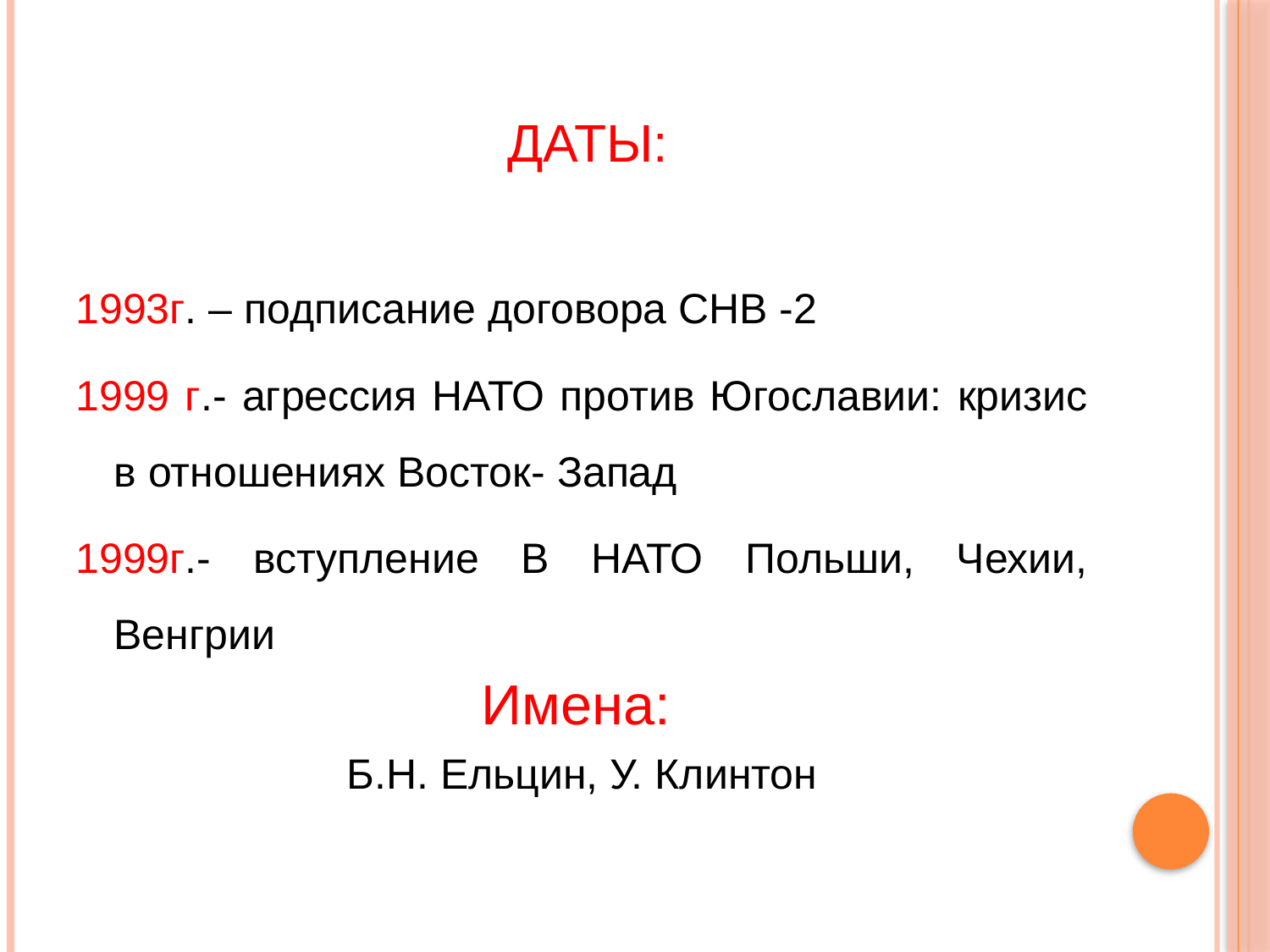

# Даты:

1993г. – подписание договора СНВ -2
1999 г.- агрессия НАТО против Югославии: кризис в отношениях Восток- Запад
1999г.- вступление В НАТО Польши, Чехии, Венгрии
Имена:
Б.Н. Ельцин, У. Клинтон